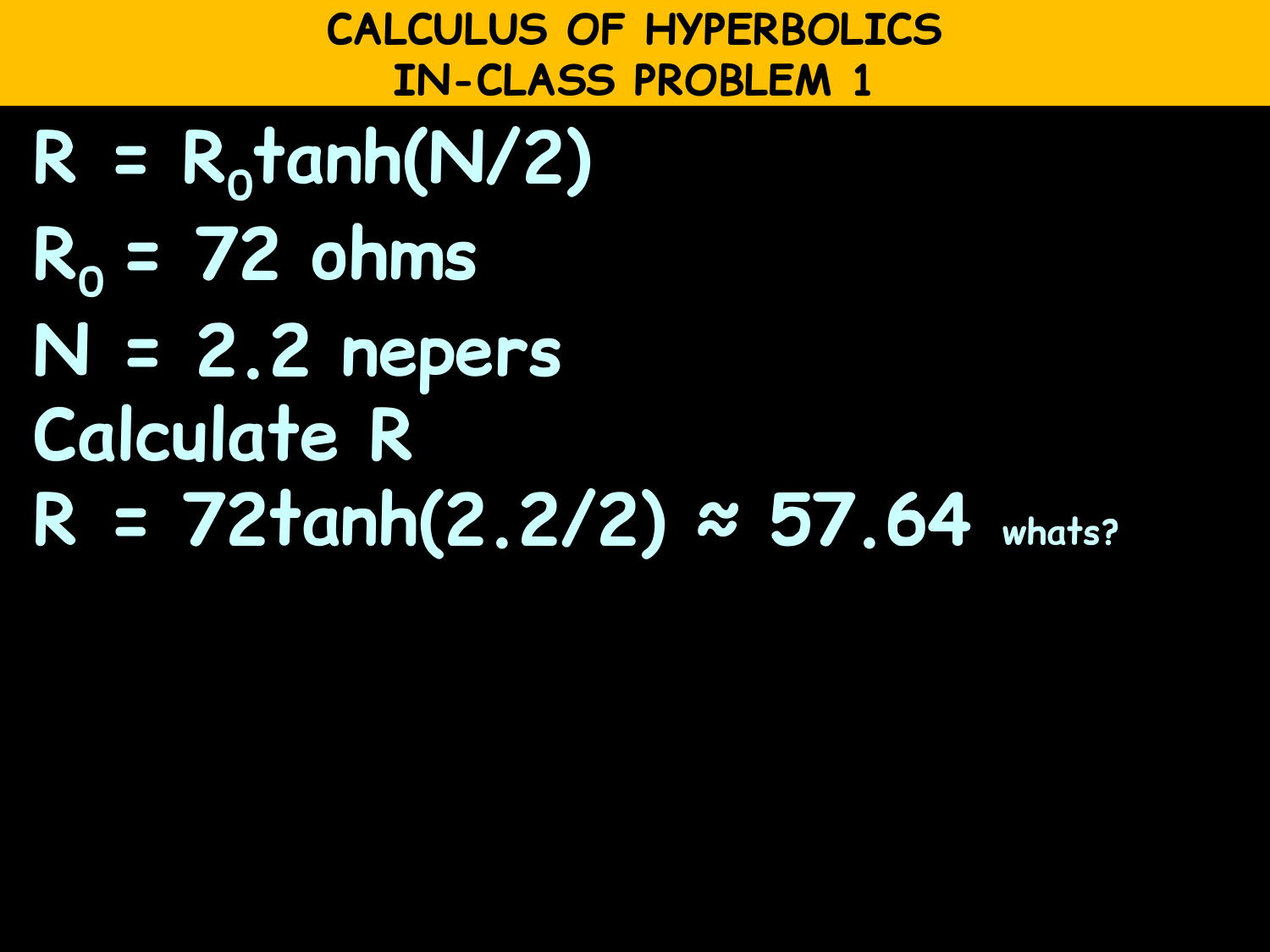

CALCULUS OF HYPERBOLICS
IN-CLASS PROBLEM 1
R = R0tanh(N/2)
R0 = 72 ohms
N = 2.2 nepers
Calculate R
R = 72tanh(2.2/2) ≈ 57.64 whats?